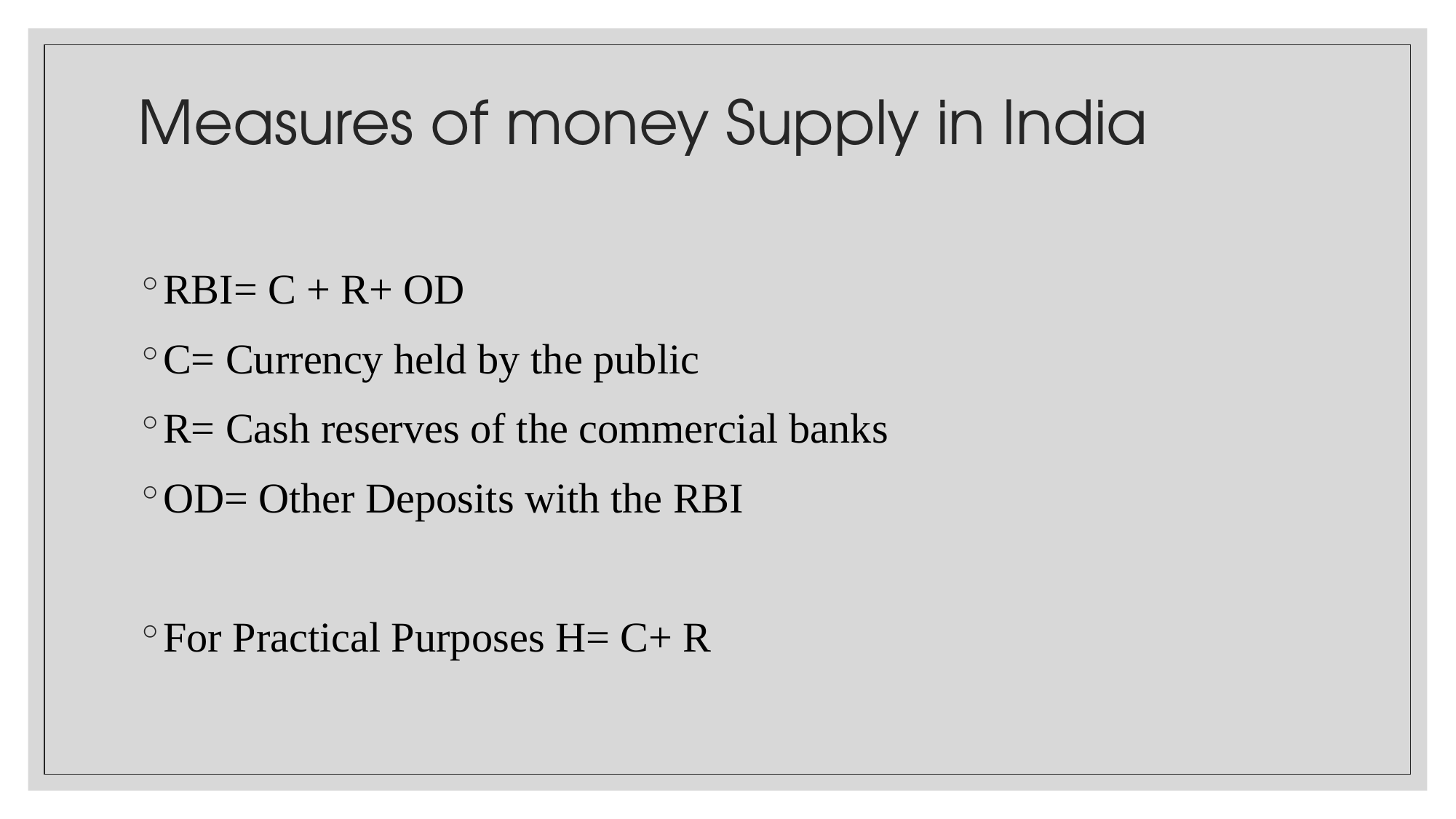

# Measures of money Supply in India
RBI= C + R+ OD
C= Currency held by the public
R= Cash reserves of the commercial banks
OD= Other Deposits with the RBI

For Practical Purposes H= C+ R